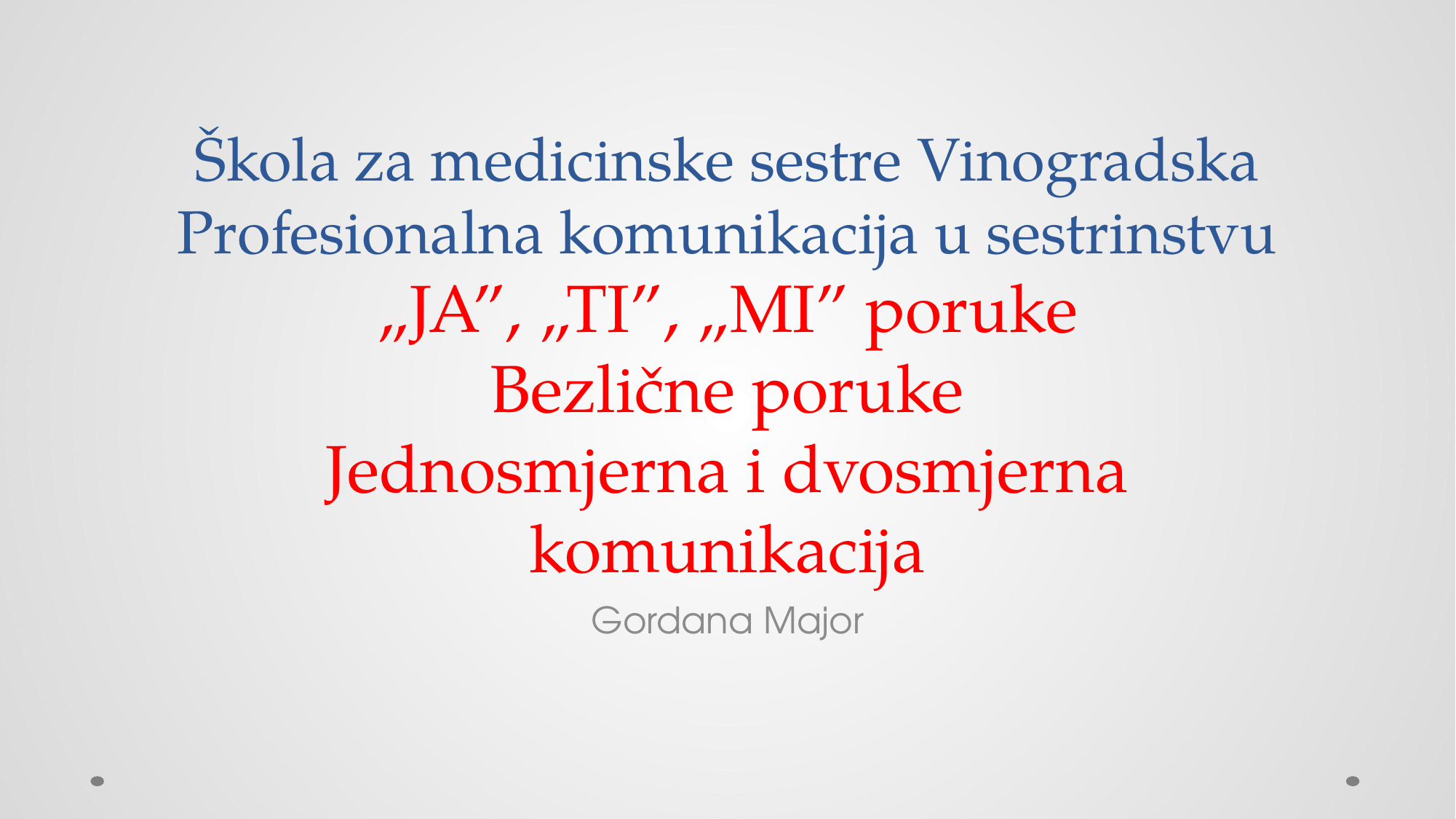

# Škola za medicinske sestre Vinogradska Profesionalna komunikacija u sestrinstvu „JA”, „TI”, „MI” poruke Bezlične poruke Jednosmjerna i dvosmjerna komunikacija
Gordana Major